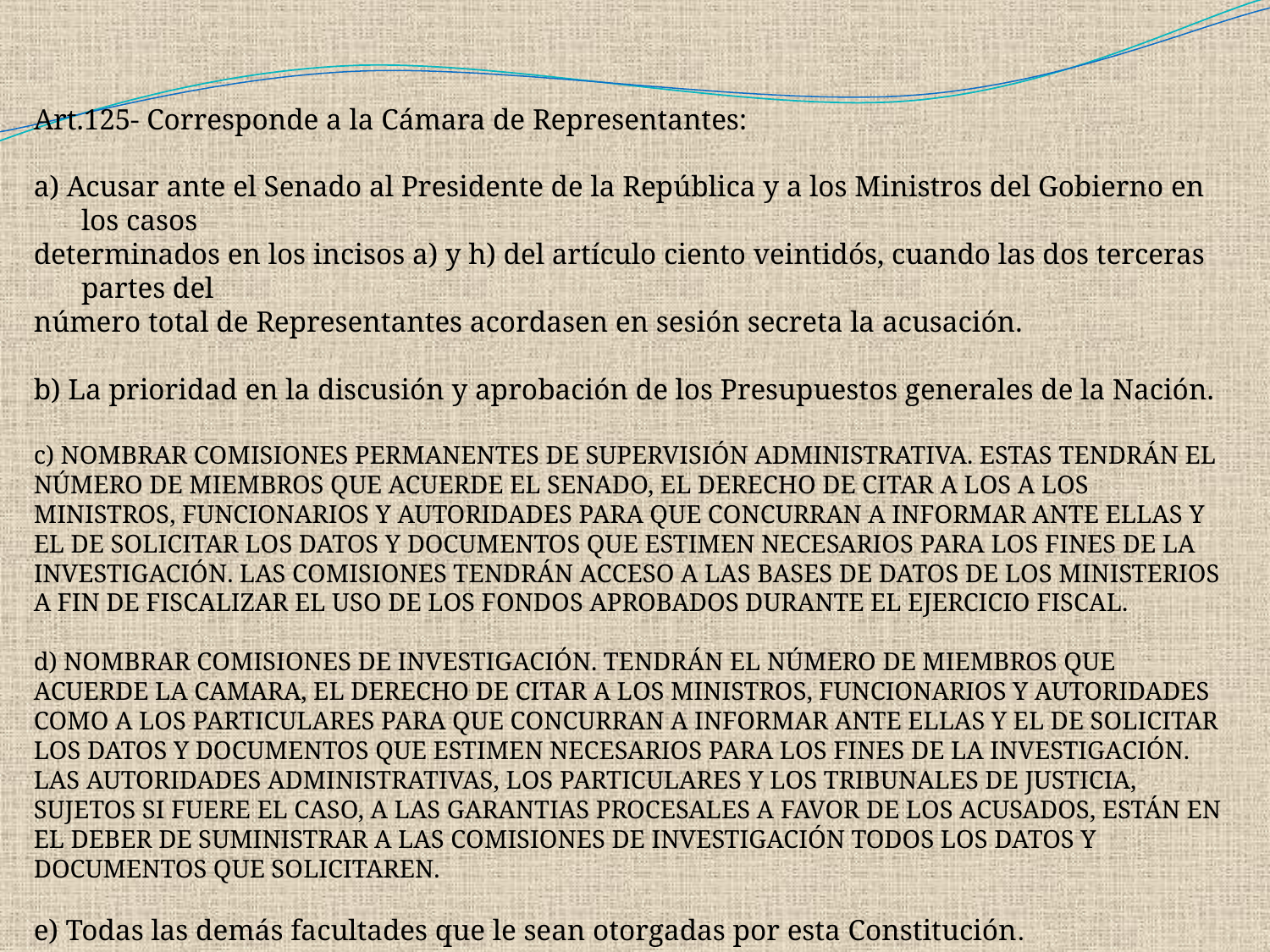

Art.125- Corresponde a la Cámara de Representantes:

a) Acusar ante el Senado al Presidente de la República y a los Ministros del Gobierno en los casos
determinados en los incisos a) y h) del artículo ciento veintidós, cuando las dos terceras partes del
número total de Representantes acordasen en sesión secreta la acusación.

b) La prioridad en la discusión y aprobación de los Presupuestos generales de la Nación.

c) NOMBRAR COMISIONES PERMANENTES DE SUPERVISIÓN ADMINISTRATIVA. ESTAS TENDRÁN EL NÚMERO DE MIEMBROS QUE ACUERDE EL SENADO, EL DERECHO DE CITAR A LOS A LOS MINISTROS, FUNCIONARIOS Y AUTORIDADES PARA QUE CONCURRAN A INFORMAR ANTE ELLAS Y EL DE SOLICITAR LOS DATOS Y DOCUMENTOS QUE ESTIMEN NECESARIOS PARA LOS FINES DE LA INVESTIGACIÓN. LAS COMISIONES TENDRÁN ACCESO A LAS BASES DE DATOS DE LOS MINISTERIOS A FIN DE FISCALIZAR EL USO DE LOS FONDOS APROBADOS DURANTE EL EJERCICIO FISCAL.

d) NOMBRAR COMISIONES DE INVESTIGACIÓN. TENDRÁN EL NÚMERO DE MIEMBROS QUE ACUERDE LA CAMARA, EL DERECHO DE CITAR A LOS MINISTROS, FUNCIONARIOS Y AUTORIDADES COMO A LOS PARTICULARES PARA QUE CONCURRAN A INFORMAR ANTE ELLAS Y EL DE SOLICITAR LOS DATOS Y DOCUMENTOS QUE ESTIMEN NECESARIOS PARA LOS FINES DE LA INVESTIGACIÓN.
LAS AUTORIDADES ADMINISTRATIVAS, LOS PARTICULARES Y LOS TRIBUNALES DE JUSTICIA, SUJETOS SI FUERE EL CASO, A LAS GARANTIAS PROCESALES A FAVOR DE LOS ACUSADOS, ESTÁN EN EL DEBER DE SUMINISTRAR A LAS COMISIONES DE INVESTIGACIÓN TODOS LOS DATOS Y DOCUMENTOS QUE SOLICITAREN.

e) Todas las demás facultades que le sean otorgadas por esta Constitución.